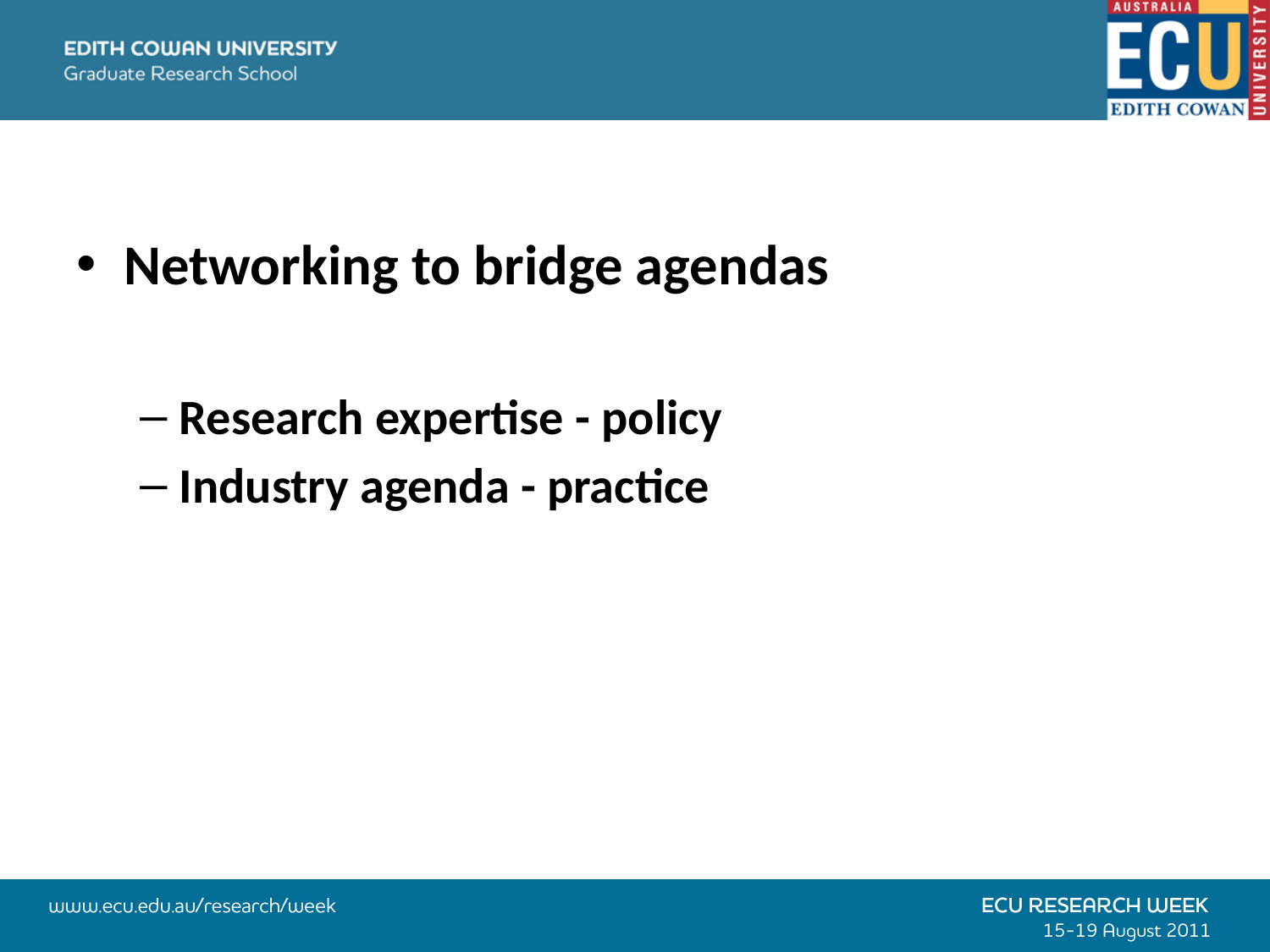

Networking to bridge agendas

Research expertise - policy
Industry agenda - practice